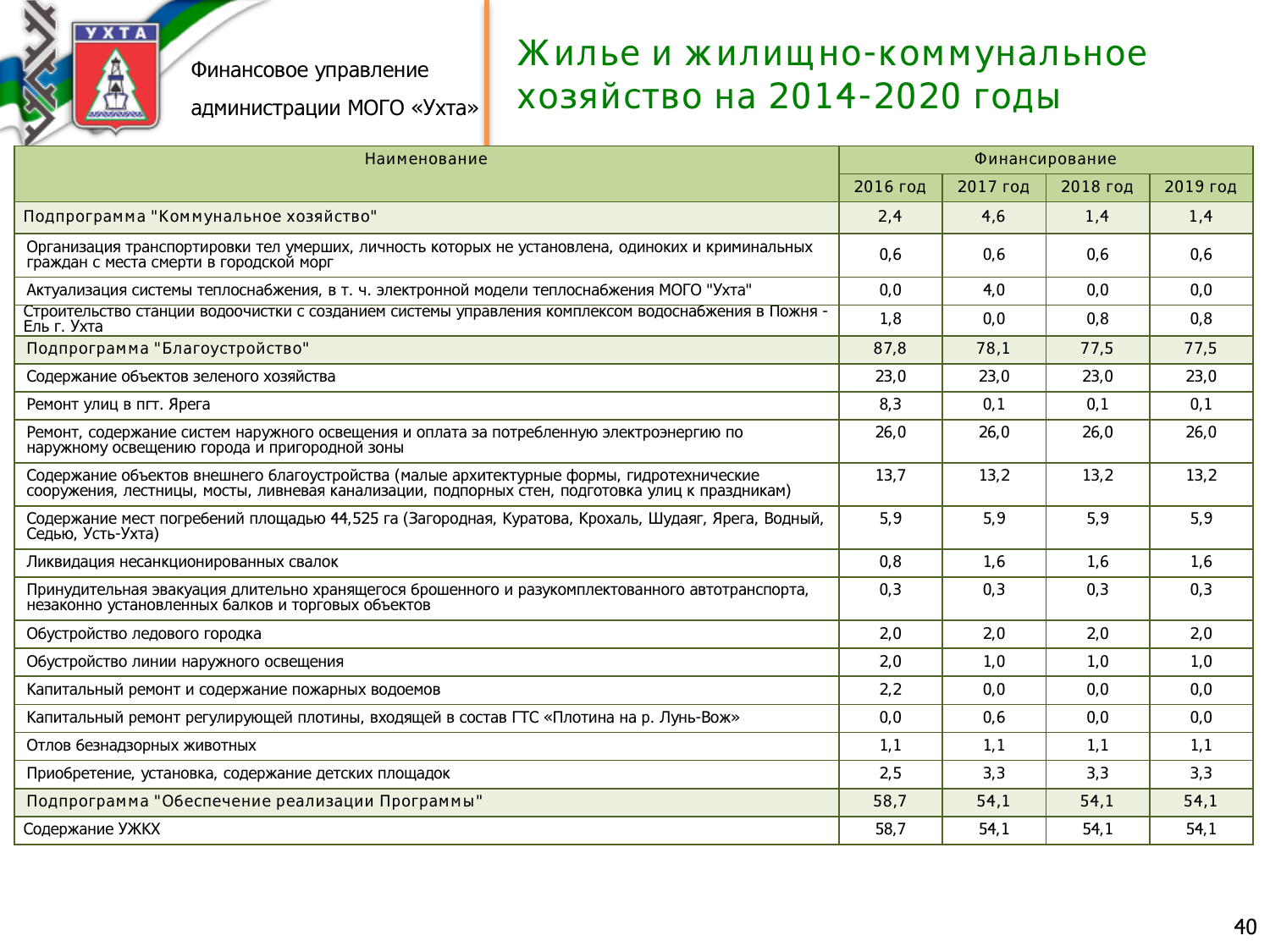

# Жилье и жилищно-коммунальное хозяйство на 2014-2020 годы
| Наименование | Финансирование |  |  |  |
| --- | --- | --- | --- | --- |
|  | 2016 год | 2017 год | 2018 год | 2019 год |
| Подпрограмма "Коммунальное хозяйство" | 2,4 | 4,6 | 1,4 | 1,4 |
| Организация транспортировки тел умерших, личность которых не установлена, одиноких и криминальных граждан с места смерти в городской морг | 0,6 | 0,6 | 0,6 | 0,6 |
| Актуализация системы теплоснабжения, в т. ч. электронной модели теплоснабжения МОГО "Ухта" | 0,0 | 4,0 | 0,0 | 0,0 |
| Строительство станции водоочистки с созданием системы управления комплексом водоснабжения в Пожня - Ель г. Ухта | 1,8 | 0,0 | 0,8 | 0,8 |
| Подпрограмма "Благоустройство" | 87,8 | 78,1 | 77,5 | 77,5 |
| Содержание объектов зеленого хозяйства | 23,0 | 23,0 | 23,0 | 23,0 |
| Ремонт улиц в пгт. Ярега | 8,3 | 0,1 | 0,1 | 0,1 |
| Ремонт, содержание систем наружного освещения и оплата за потребленную электроэнергию по наружному освещению города и пригородной зоны | 26,0 | 26,0 | 26,0 | 26,0 |
| Содержание объектов внешнего благоустройства (малые архитектурные формы, гидротехнические сооружения, лестницы, мосты, ливневая канализации, подпорных стен, подготовка улиц к праздникам) | 13,7 | 13,2 | 13,2 | 13,2 |
| Содержание мест погребений площадью 44,525 га (Загородная, Куратова, Крохаль, Шудаяг, Ярега, Водный, Седью, Усть-Ухта) | 5,9 | 5,9 | 5,9 | 5,9 |
| Ликвидация несанкционированных свалок | 0,8 | 1,6 | 1,6 | 1,6 |
| Принудительная эвакуация длительно хранящегося брошенного и разукомплектованного автотранспорта, незаконно установленных балков и торговых объектов | 0,3 | 0,3 | 0,3 | 0,3 |
| Обустройство ледового городка | 2,0 | 2,0 | 2,0 | 2,0 |
| Обустройство линии наружного освещения | 2,0 | 1,0 | 1,0 | 1,0 |
| Капитальный ремонт и содержание пожарных водоемов | 2,2 | 0,0 | 0,0 | 0,0 |
| Капитальный ремонт регулирующей плотины, входящей в состав ГТС «Плотина на р. Лунь-Вож» | 0,0 | 0,6 | 0,0 | 0,0 |
| Отлов безнадзорных животных | 1,1 | 1,1 | 1,1 | 1,1 |
| Приобретение, установка, содержание детских площадок | 2,5 | 3,3 | 3,3 | 3,3 |
| Подпрограмма "Обеспечение реализации Программы" | 58,7 | 54,1 | 54,1 | 54,1 |
| Содержание УЖКХ | 58,7 | 54,1 | 54,1 | 54,1 |
40